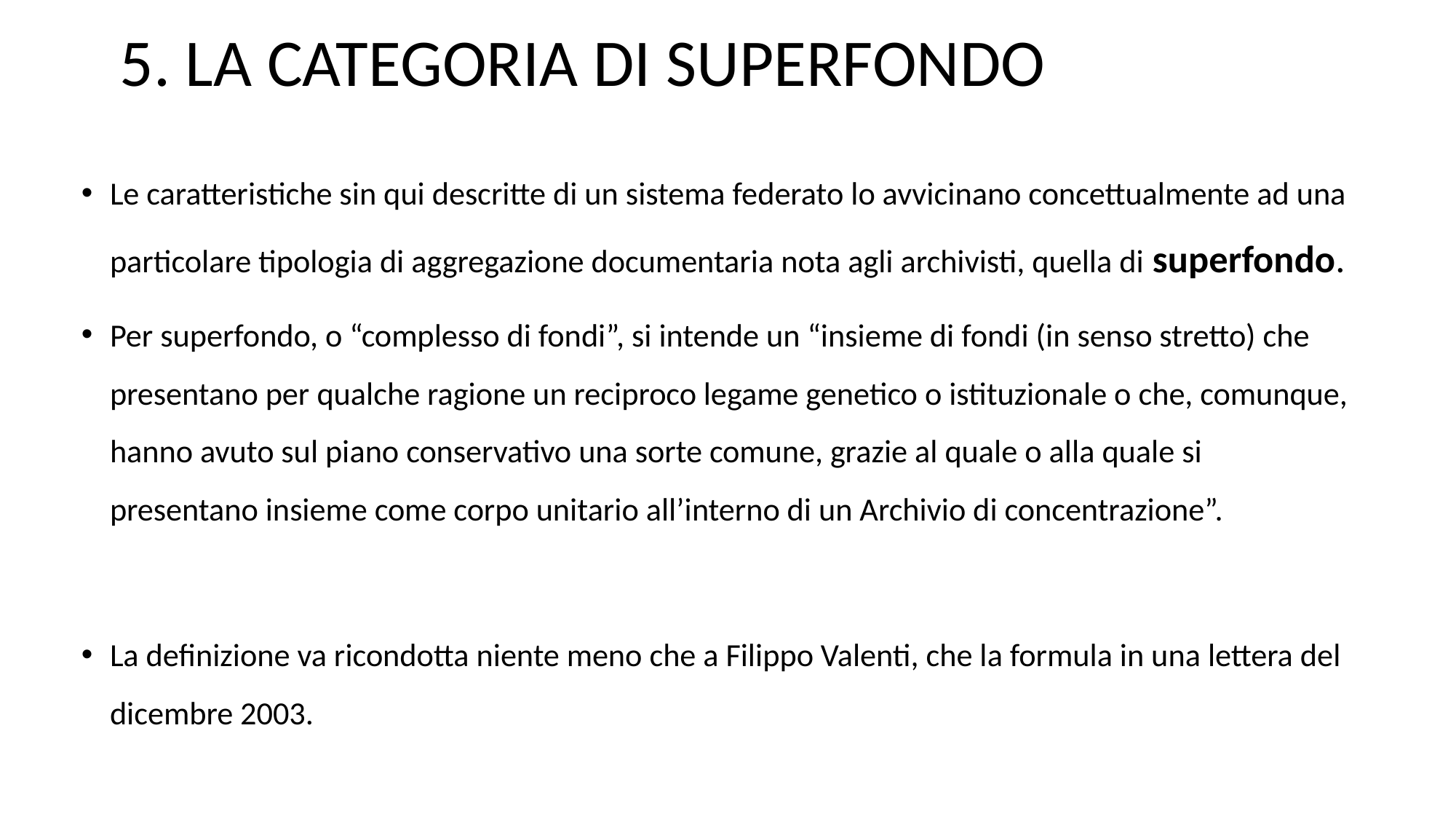

# 5. LA CATEGORIA DI SUPERFONDO
Le caratteristiche sin qui descritte di un sistema federato lo avvicinano concettualmente ad una particolare tipologia di aggregazione documentaria nota agli archivisti, quella di superfondo.
Per superfondo, o “complesso di fondi”, si intende un “insieme di fondi (in senso stretto) che presentano per qualche ragione un reciproco legame genetico o istituzionale o che, comunque, hanno avuto sul piano conservativo una sorte comune, grazie al quale o alla quale si presentano insieme come corpo unitario all’interno di un Archivio di concentrazione”.

La definizione va ricondotta niente meno che a Filippo Valenti, che la formula in una lettera del dicembre 2003.